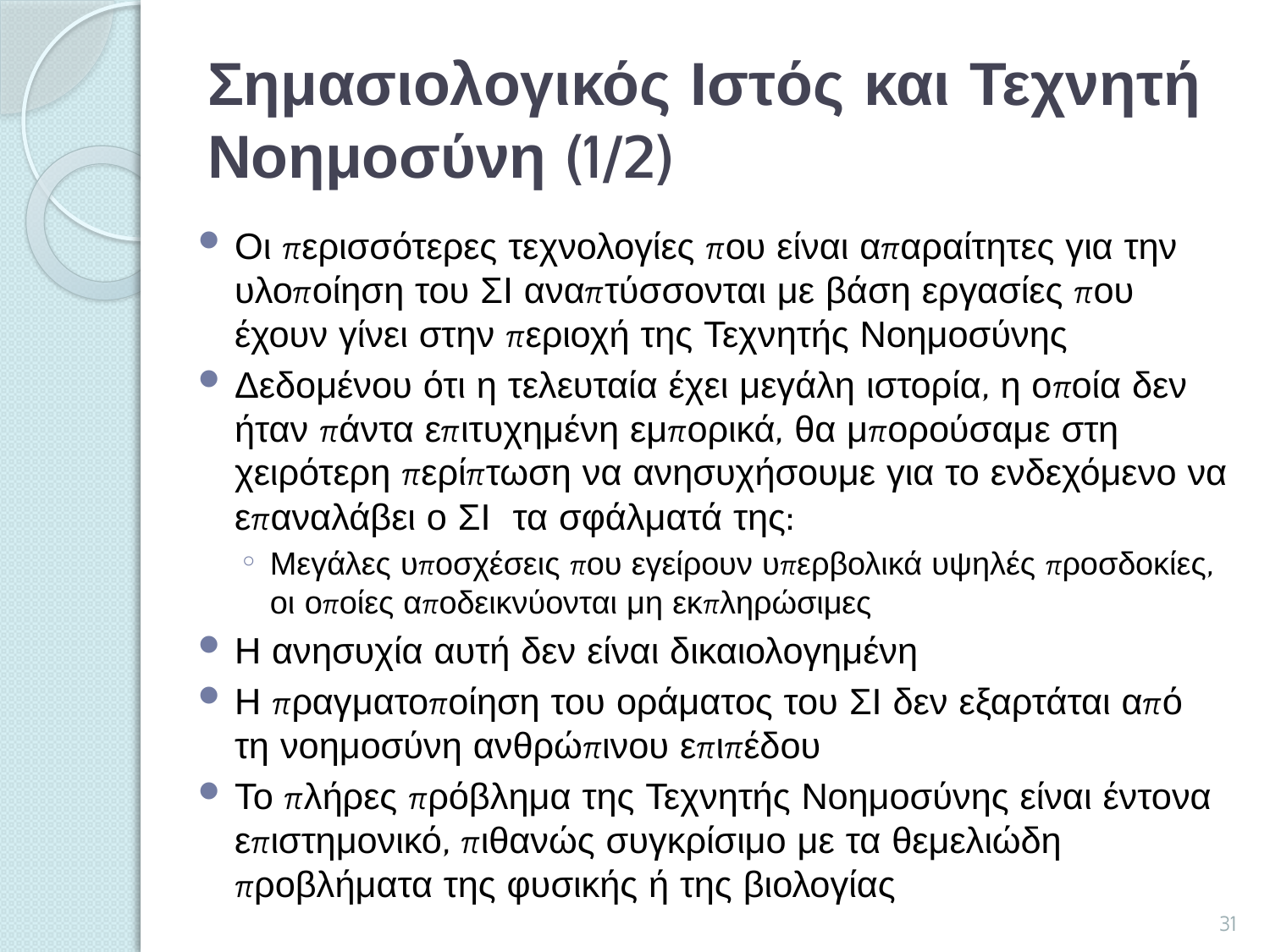

# Σημασιολογικός Ιστός και Τεχνητή Νοημοσύνη (1/2)
Οι περισσότερες τεχνολογίες που είναι απαραίτητες για την υλοποίηση του ΣΙ αναπτύσσονται με βάση εργασίες που έχουν γίνει στην περιοχή της Τεχνητής Νοημοσύνης
Δεδομένου ότι η τελευταία έχει μεγάλη ιστορία, η οποία δεν ήταν πάντα επιτυχημένη εμπορικά, θα μπορούσαμε στη χειρότερη περίπτωση να ανησυχήσουμε για το ενδεχόμενο να επαναλάβει ο ΣΙ  τα σφάλματά της:
Μεγάλες υποσχέσεις που εγείρουν υπερβολικά υψηλές προσδοκίες, οι οποίες αποδεικνύονται μη εκπληρώσιμες
Η ανησυχία αυτή δεν είναι δικαιολογημένη
Η πραγματοποίηση του οράματος του ΣΙ δεν εξαρτάται από τη νοημοσύνη ανθρώπινου επιπέδου
Το πλήρες πρόβλημα της Τεχνητής Νοημοσύνης είναι έντονα επιστημονικό, πιθανώς συγκρίσιμο με τα θεμελιώδη προβλήματα της φυσικής ή της βιολογίας

31